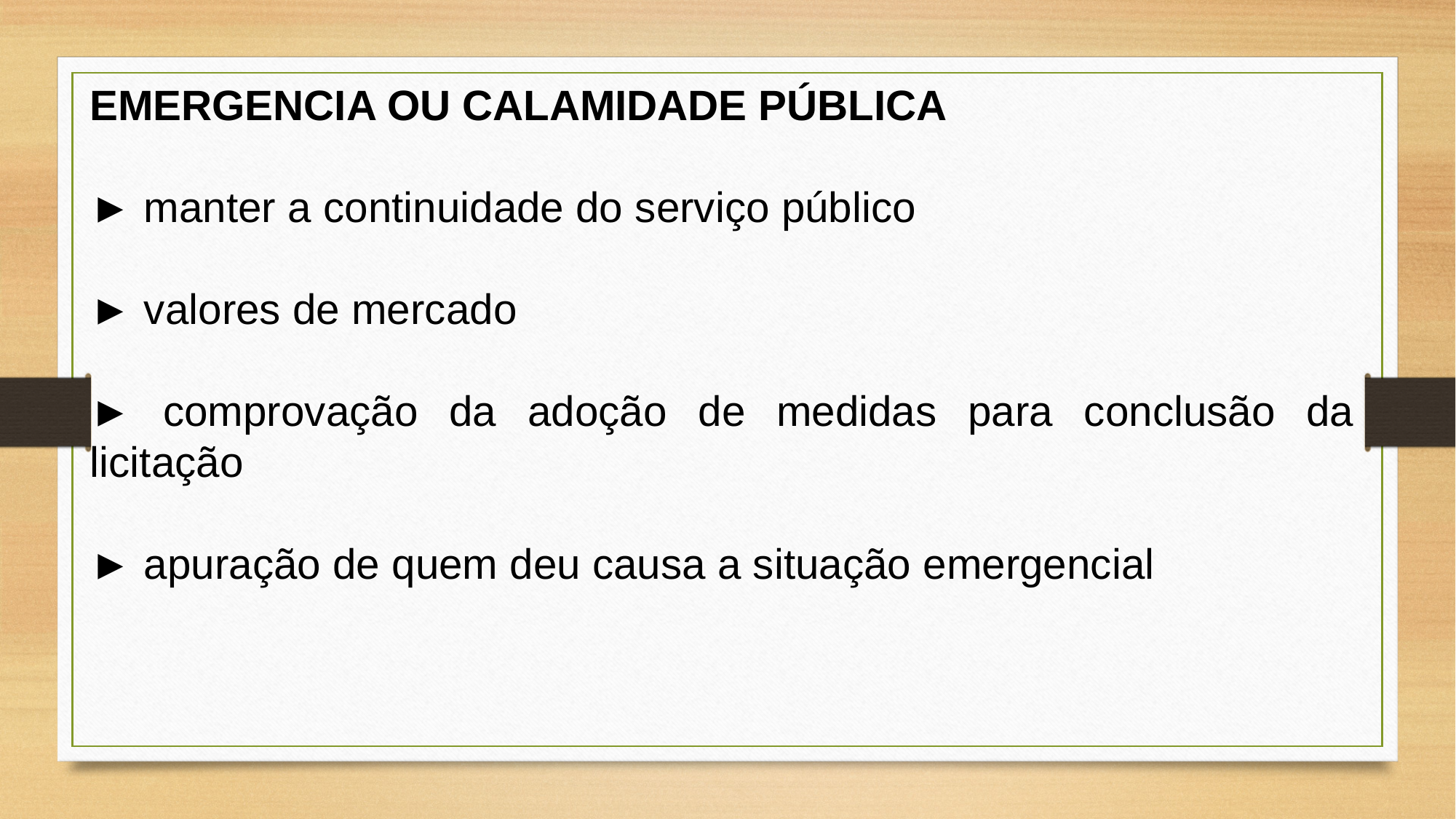

EMERGENCIA OU CALAMIDADE PÚBLICA

► manter a continuidade do serviço público

► valores de mercado

► comprovação da adoção de medidas para conclusão da licitação

► apuração de quem deu causa a situação emergencial